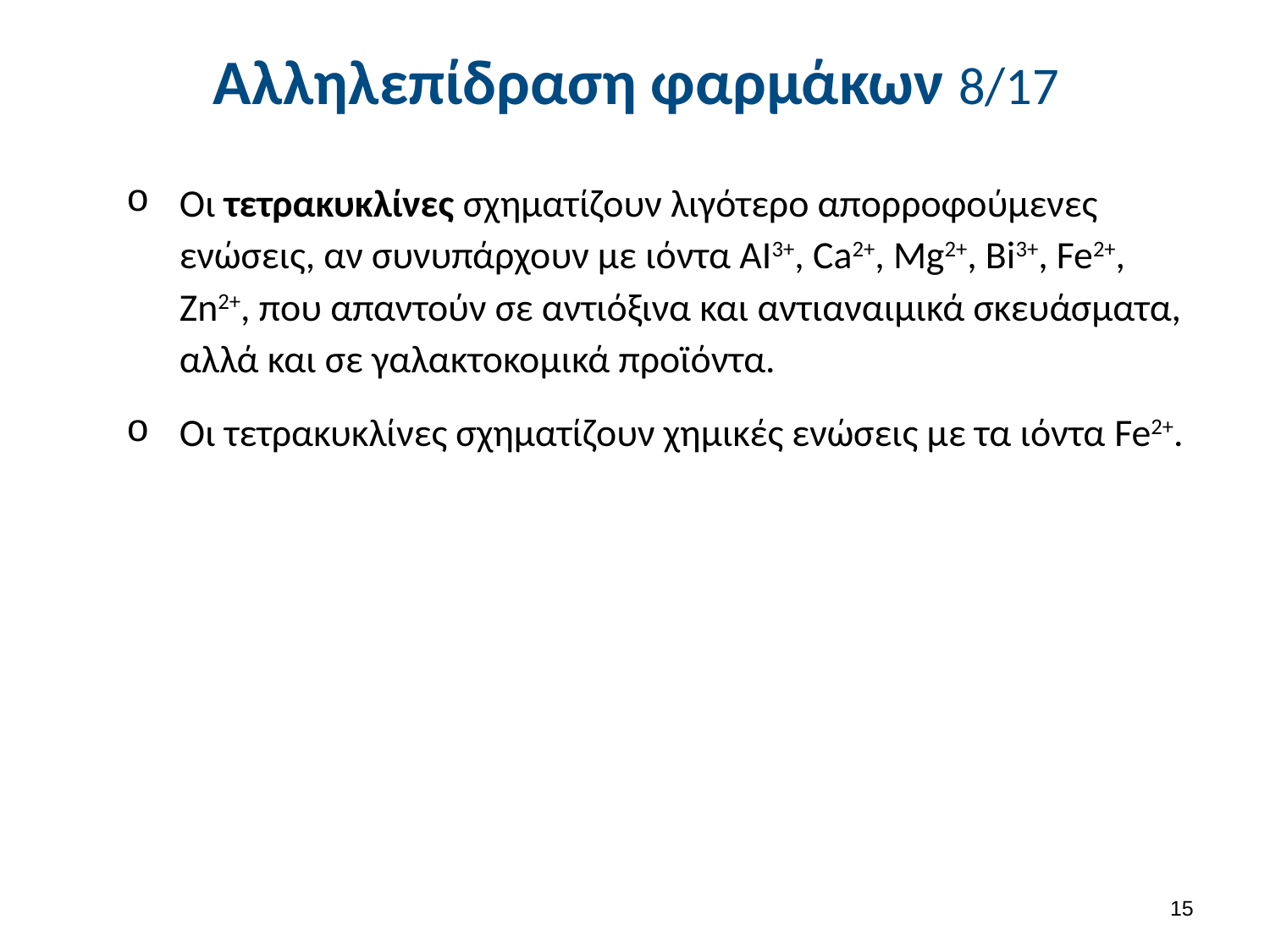

# Αλληλεπίδραση φαρμάκων 8/17
Οι τετρακυκλίνες σχηματίζουν λιγότερο απορροφούμενες ενώσεις, αν συνυπάρ­χουν με ιόντα ΑΙ3+, Ca2+, Mg2+, Bi3+, Fe2+, Zn2+, που απαντούν σε αντιόξινα και αντιαναιμικά σκευάσματα, αλλά και σε γαλακτοκομικά προϊόντα.
Οι τετρακυκλίνες σχηματίζουν χημικές ενώσεις με τα ιόντα Fe2+.
15